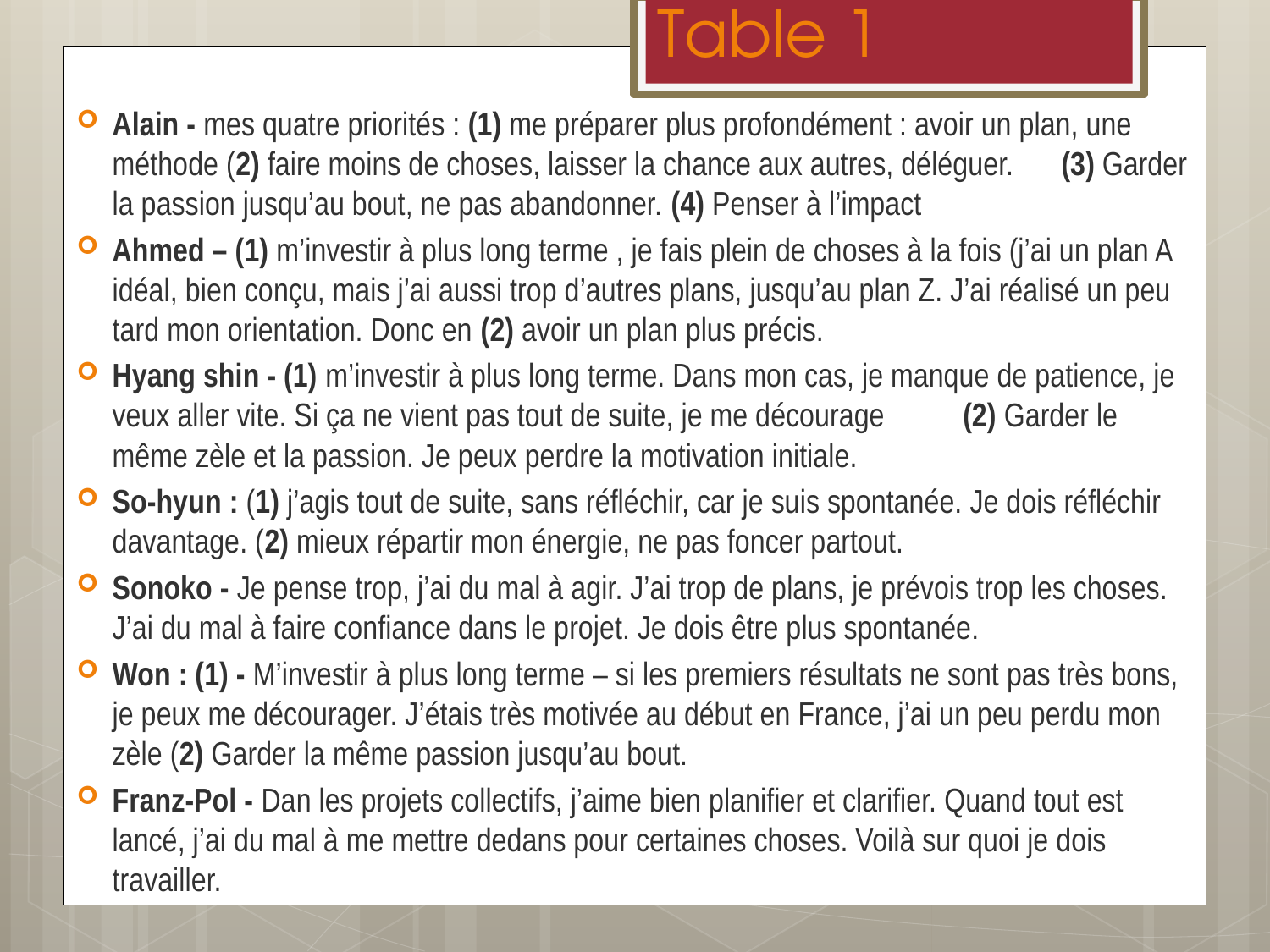

# Table 1
Alain - mes quatre priorités : (1) me préparer plus profondément : avoir un plan, une méthode (2) faire moins de choses, laisser la chance aux autres, déléguer.      (3) Garder la passion jusqu’au bout, ne pas abandonner. (4) Penser à l’impact
Ahmed – (1) m’investir à plus long terme , je fais plein de choses à la fois (j’ai un plan A idéal, bien conçu, mais j’ai aussi trop d’autres plans, jusqu’au plan Z. J’ai réalisé un peu tard mon orientation. Donc en (2) avoir un plan plus précis.
Hyang shin - (1) m’investir à plus long terme. Dans mon cas, je manque de patience, je veux aller vite. Si ça ne vient pas tout de suite, je me décourage          (2) Garder le même zèle et la passion. Je peux perdre la motivation initiale.
So-hyun : (1) j’agis tout de suite, sans réfléchir, car je suis spontanée. Je dois réfléchir davantage. (2) mieux répartir mon énergie, ne pas foncer partout.
Sonoko - Je pense trop, j’ai du mal à agir. J’ai trop de plans, je prévois trop les choses. J’ai du mal à faire confiance dans le projet. Je dois être plus spontanée.
Won : (1) - M’investir à plus long terme – si les premiers résultats ne sont pas très bons, je peux me décourager. J’étais très motivée au début en France, j’ai un peu perdu mon zèle (2) Garder la même passion jusqu’au bout.
Franz-Pol - Dan les projets collectifs, j’aime bien planifier et clarifier. Quand tout est lancé, j’ai du mal à me mettre dedans pour certaines choses. Voilà sur quoi je dois travailler.